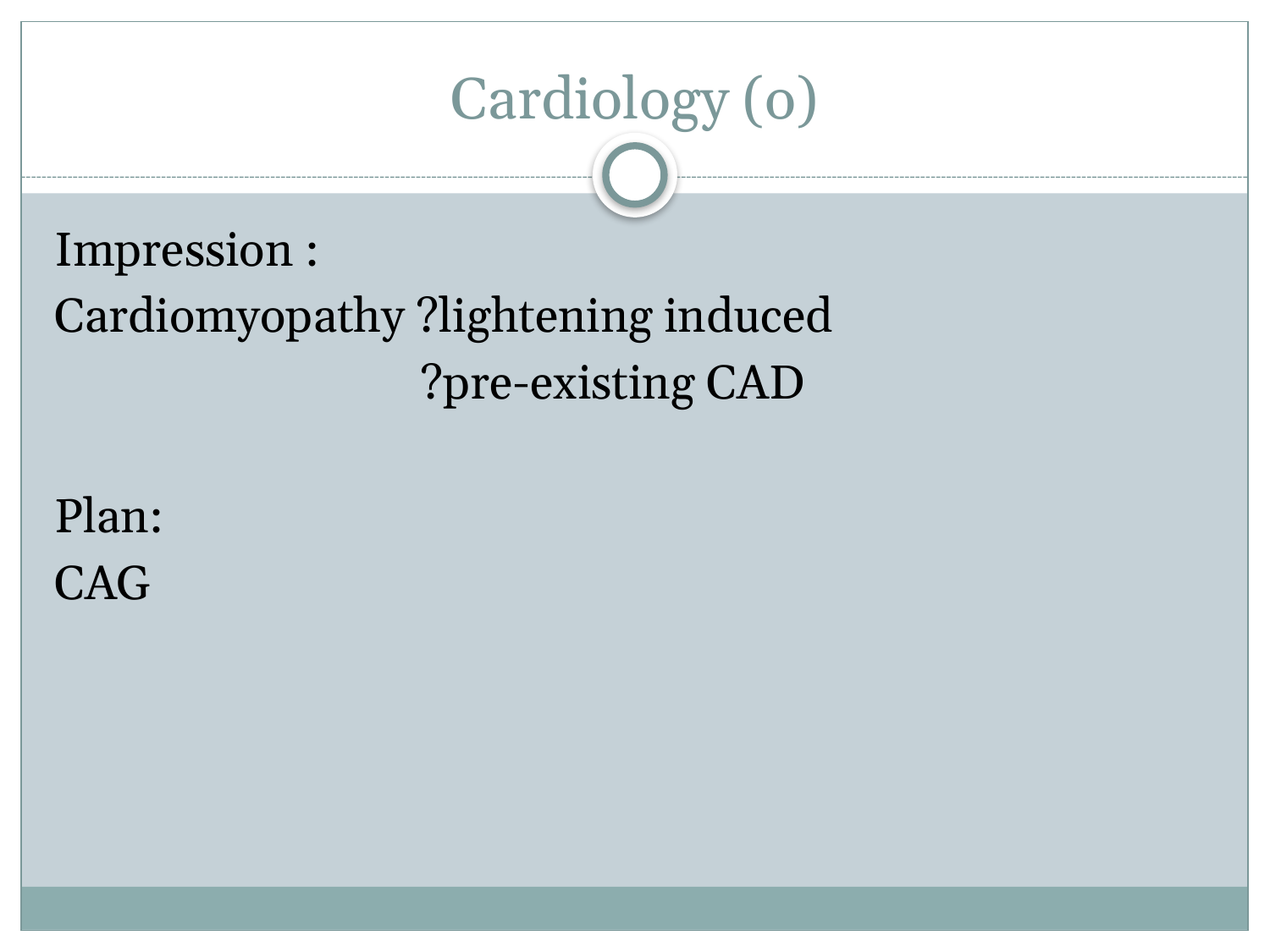

# Cardiology (o)
Impression :
Cardiomyopathy ?lightening induced
                                ?pre-existing CAD

Plan:
CAG